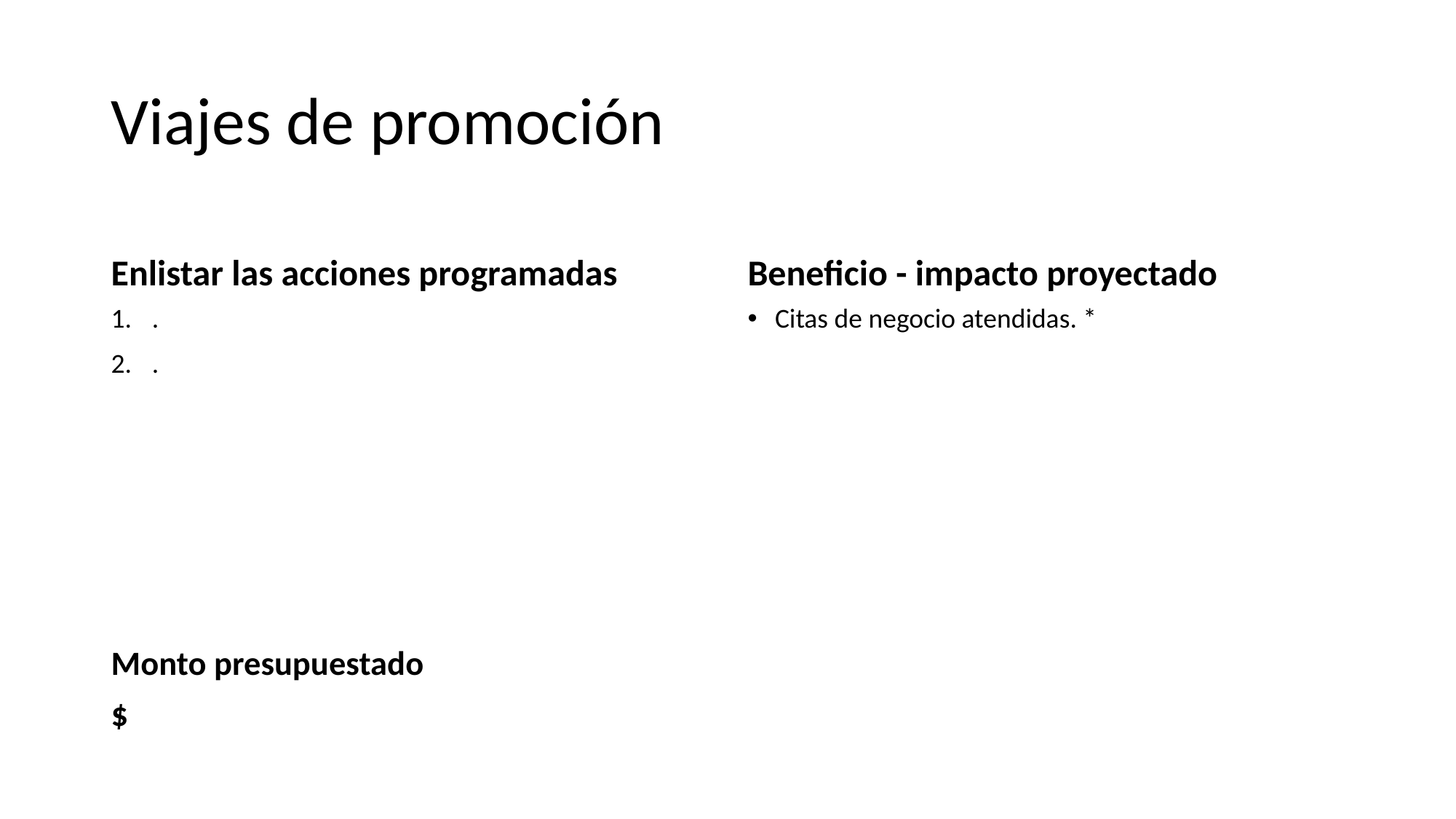

# Viajes de promoción
Enlistar las acciones programadas
Beneficio - impacto proyectado
.
.
Citas de negocio atendidas. *

Monto presupuestado
$